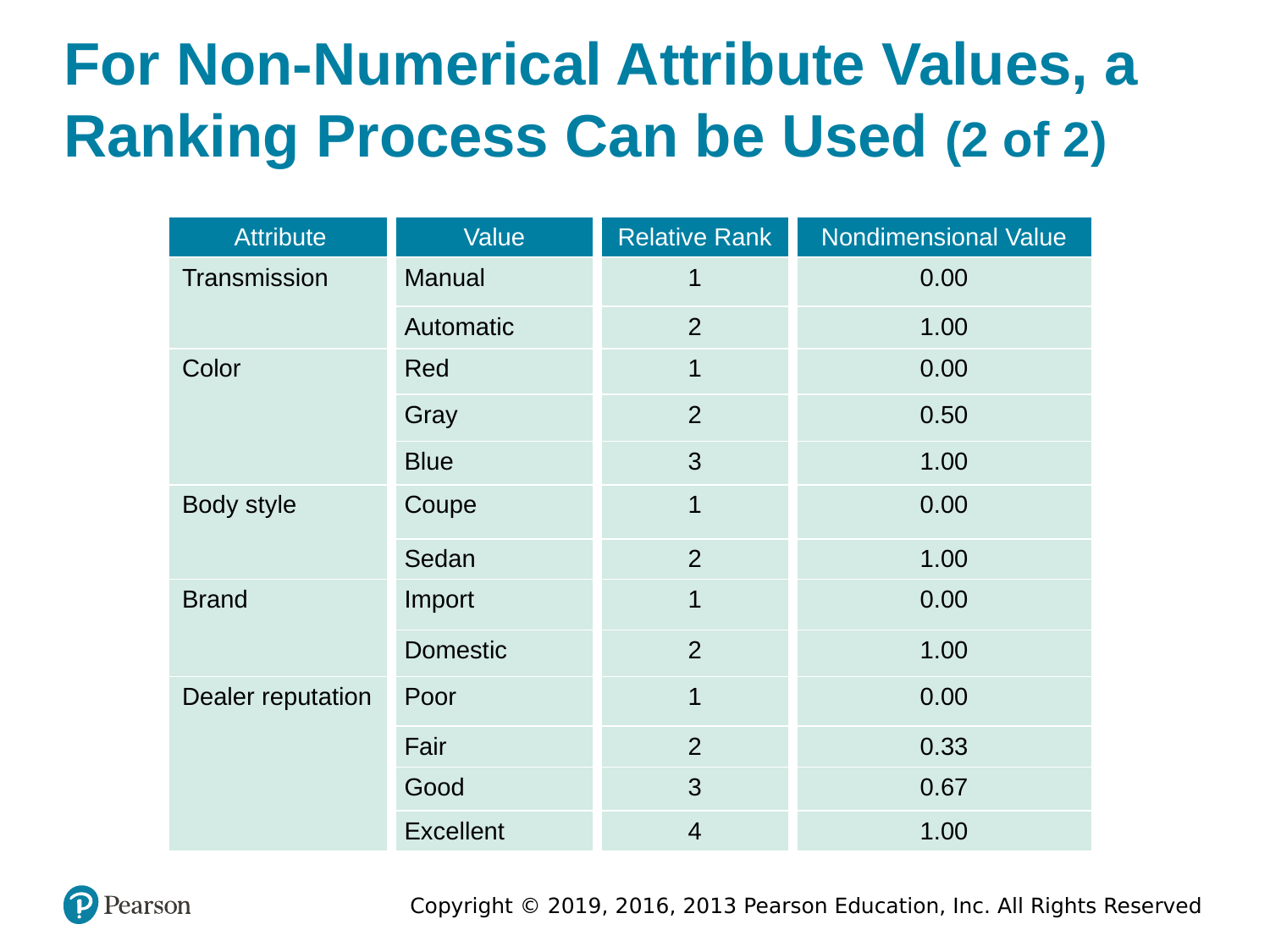

# For Non-Numerical Attribute Values, a Ranking Process Can be Used (2 of 2)
| Attribute | Value | Relative Rank | Nondimensional Value |
| --- | --- | --- | --- |
| Transmission | Manual | 1 | 0.00 |
|  | Automatic | 2 | 1.00 |
| Color | Red | 1 | 0.00 |
|  | Gray | 2 | 0.50 |
|  | Blue | 3 | 1.00 |
| Body style | Coupe | 1 | 0.00 |
|  | Sedan | 2 | 1.00 |
| Brand | Import | 1 | 0.00 |
|  | Domestic | 2 | 1.00 |
| Dealer reputation | Poor | 1 | 0.00 |
|  | Fair | 2 | 0.33 |
|  | Good | 3 | 0.67 |
|  | Excellent | 4 | 1.00 |